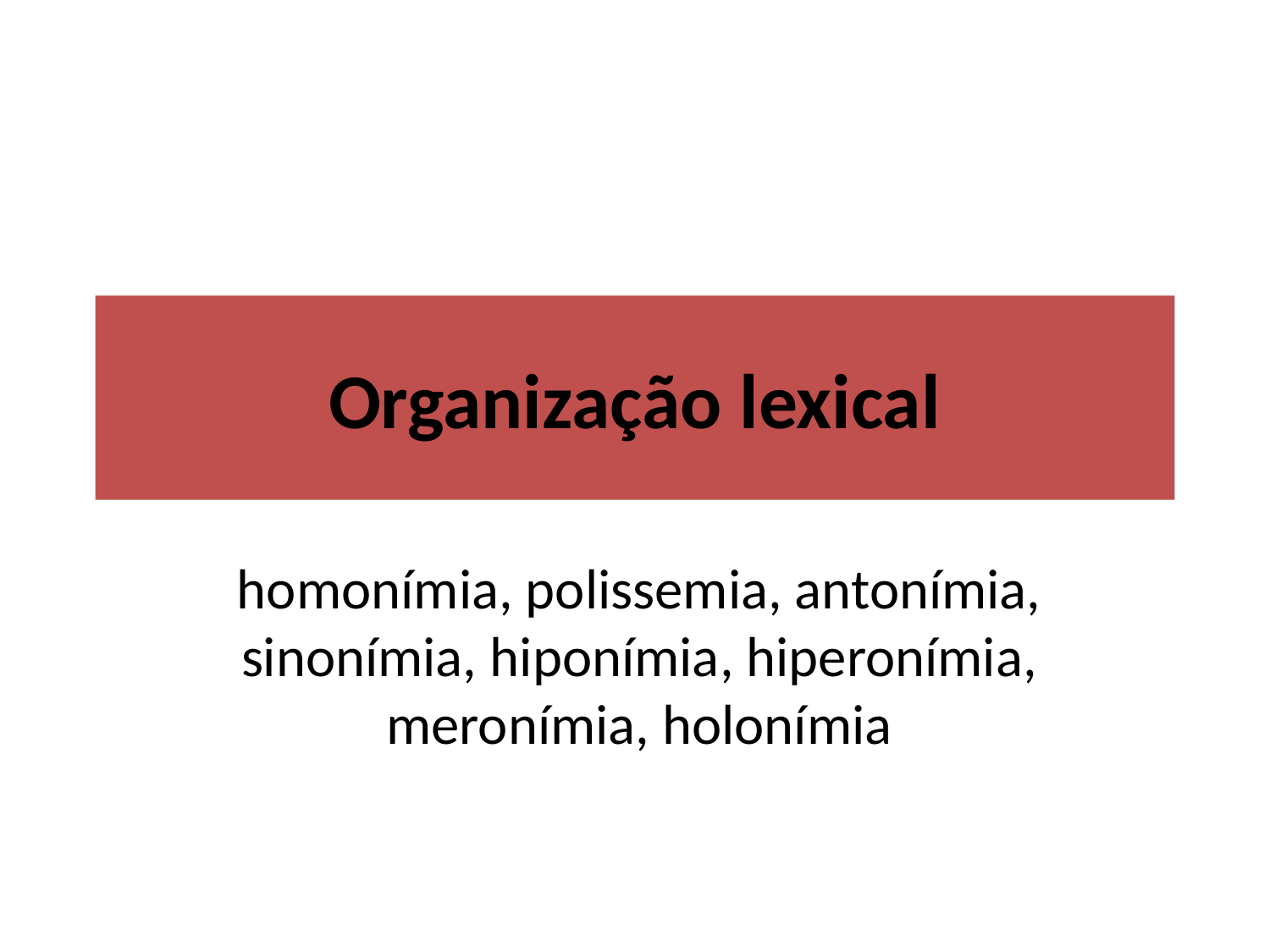

# Organização lexical
homonímia, polissemia, antonímia, sinonímia, hiponímia, hiperonímia, meronímia, holonímia